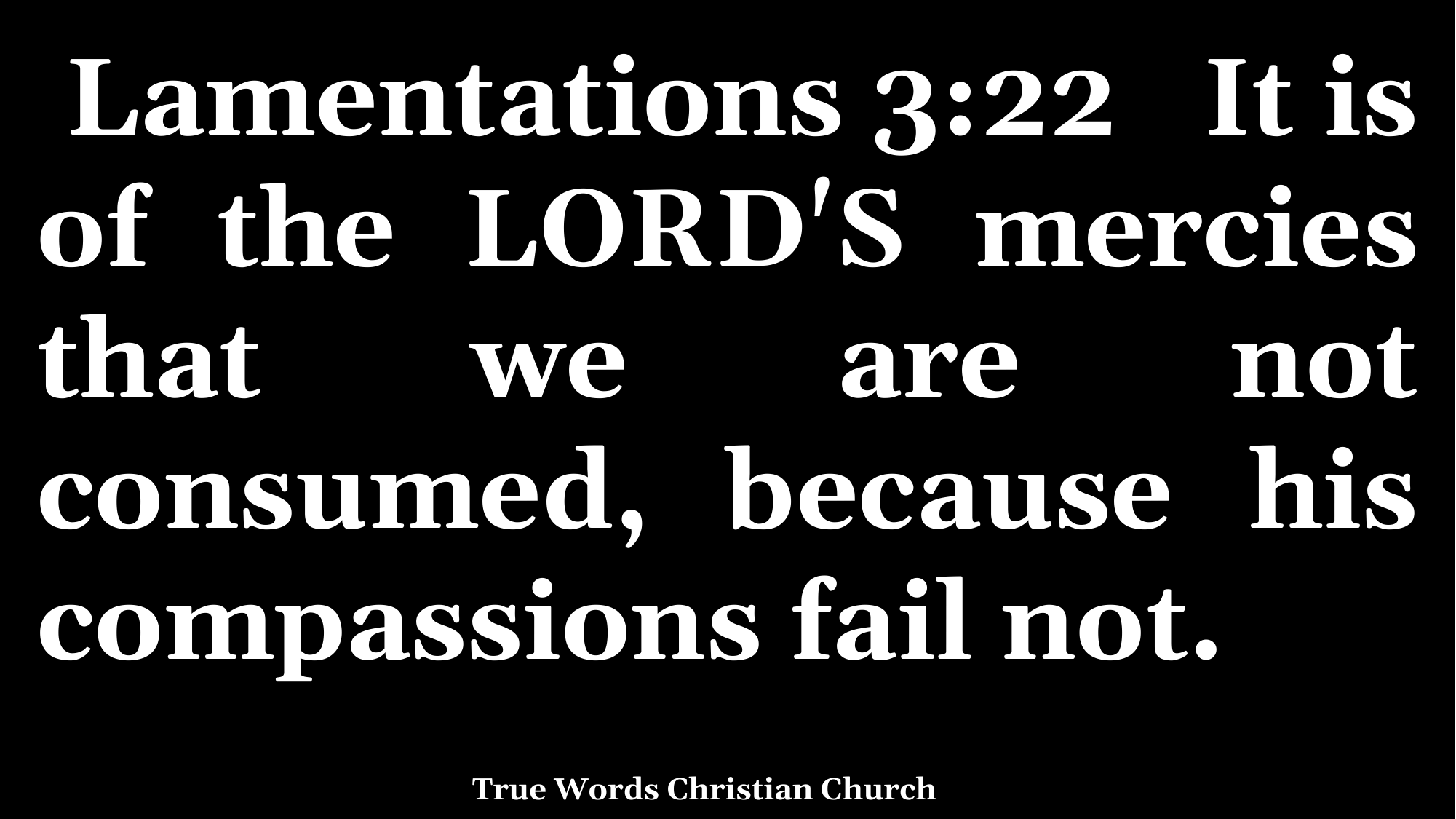

Lamentations 3:22   It is of the LORD'S mercies that we are not consumed, because his compassions fail not.
True Words Christian Church